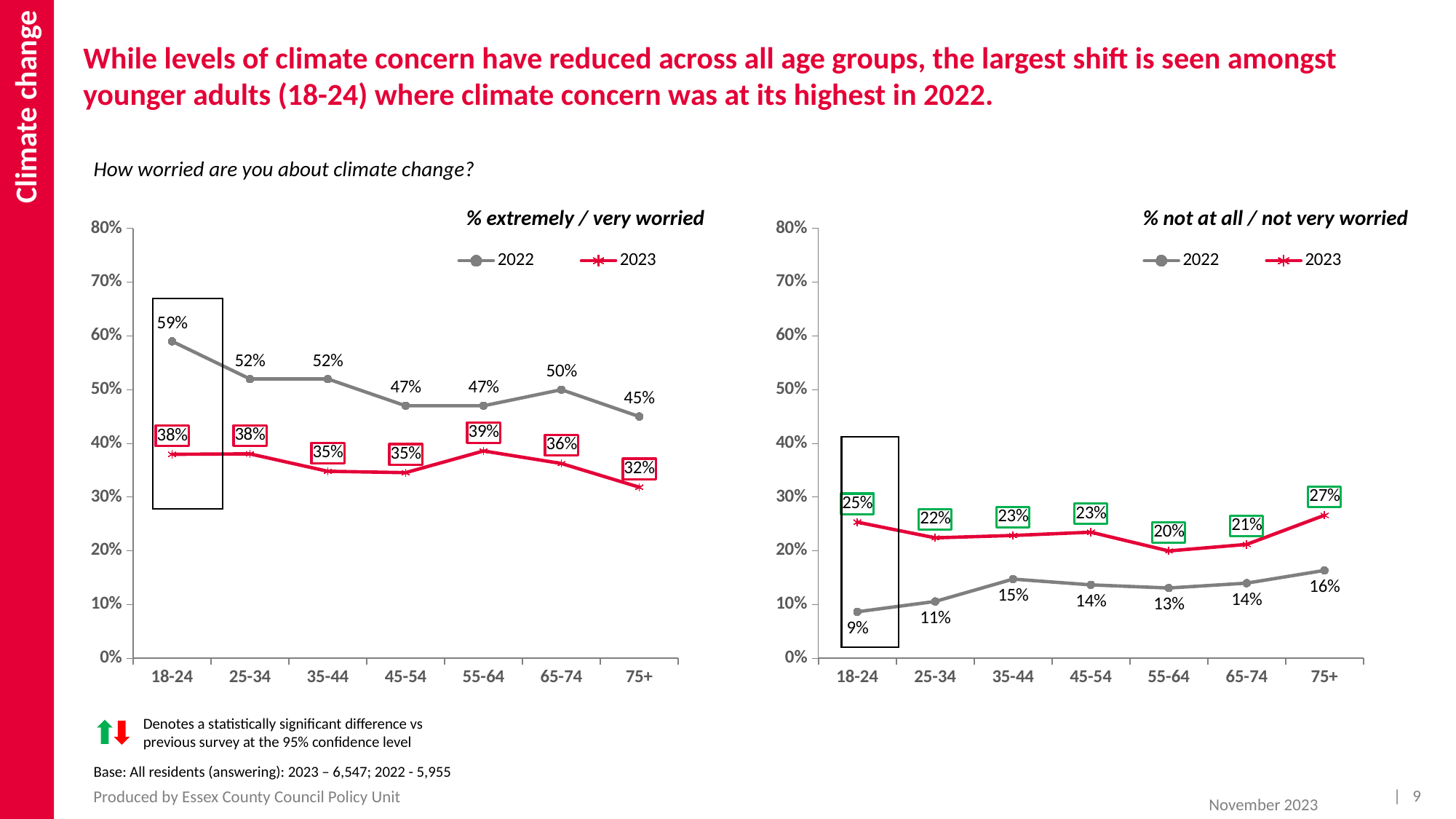

Climate change
# While levels of climate concern have reduced across all age groups, the largest shift is seen amongst younger adults (18-24) where climate concern was at its highest in 2022.
How worried are you about climate change?
% extremely / very worried
% not at all / not very worried

### Chart

| Category | 2022 | 2023 |
|---|---|---|
| 18-24 | 0.59 | 0.37969076715643557 |
| 25-34 | 0.52 | 0.38051605949019907 |
| 35-44 | 0.52 | 0.3481396235058516 |
| 45-54 | 0.47 | 0.34551273425609536 |
| 55-64 | 0.47 | 0.3859797125329373 |
| 65-74 | 0.5 | 0.3626186656252494 |
| 75+ | 0.45 | 0.3184189682257253 |

### Chart

| Category | 2022 | 2023 |
|---|---|---|
| 18-24 | 0.08650163546479601 | 0.2533528213651175 |
| 25-34 | 0.1057542598224518 | 0.22420056891480278 |
| 35-44 | 0.1473770573814148 | 0.2285993189987851 |
| 45-54 | 0.1366545006569401 | 0.2346216328702547 |
| 55-64 | 0.1307944510265458 | 0.19979430872684478 |
| 65-74 | 0.13984324831699 | 0.2119529831278847 |
| 75+ | 0.1634804581031607 | 0.2661437818047137 |

Denotes a statistically significant difference vs previous survey at the 95% confidence level

Base: All residents (answering): 2023 – 6,547; 2022 - 5,955
|   9
Produced by Essex County Council Policy Unit
November 2023